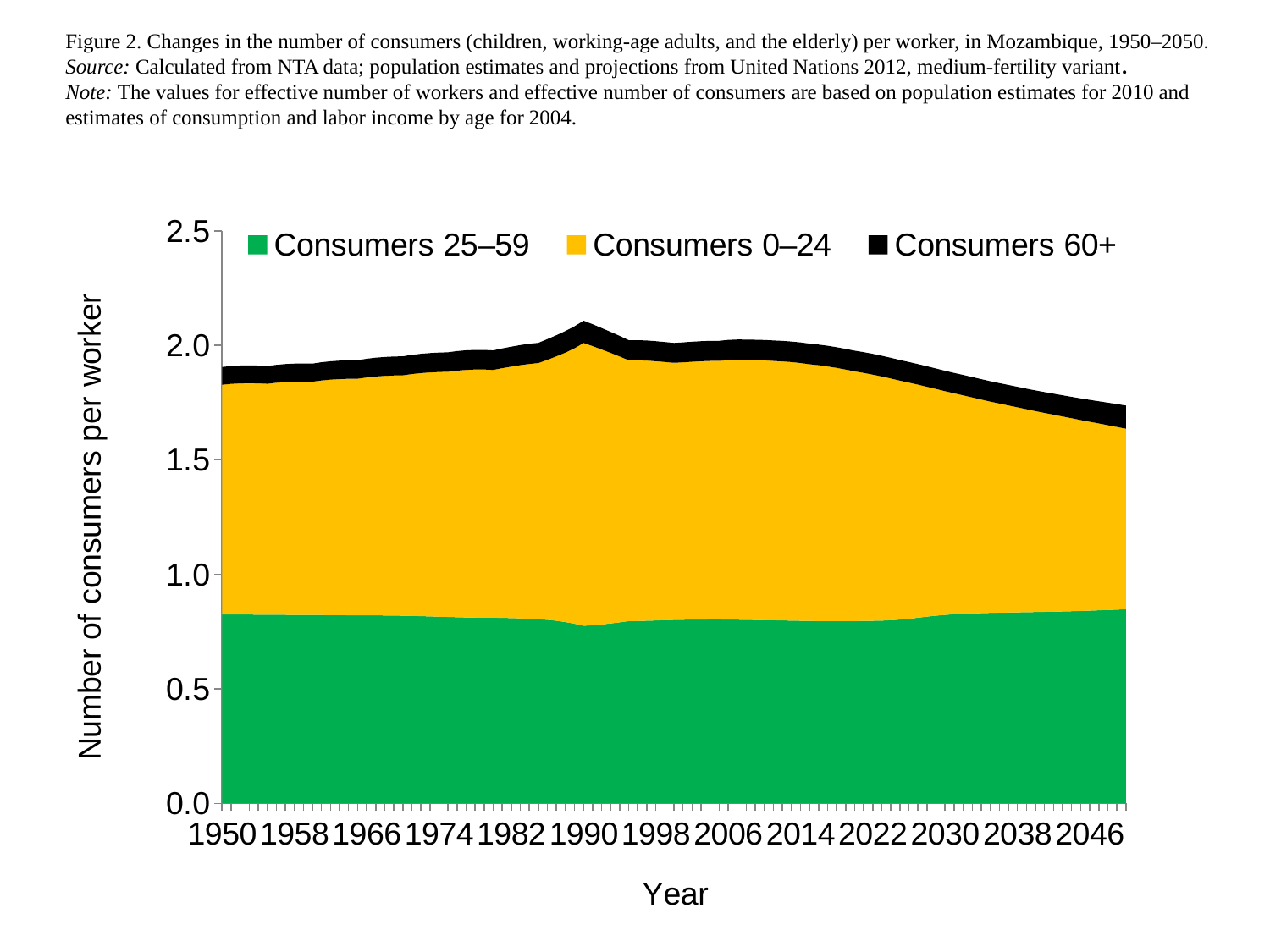

Figure 2. Changes in the number of consumers (children, working-age adults, and the elderly) per worker, in Mozambique, 1950–2050.
Source: Calculated from NTA data; population estimates and projections from United Nations 2012, medium-fertility variant.
Note: The values for effective number of workers and effective number of consumers are based on population estimates for 2010 and estimates of consumption and labor income by age for 2004.

### Chart

| Category | Consumers 25–59 | Consumers 0–24 | Consumers 60+ |
|---|---|---|---|
| 1950 | 0.8253496025533059 | 1.0025629717108138 | 0.07722684362948433 |
| 1951 | 0.8252155082136761 | 1.0065260880369835 | 0.07769306658113649 |
| 1952 | 0.8249909731432442 | 1.0088662545196483 | 0.07792490556725304 |
| 1953 | 0.8246803748269105 | 1.0097688571128278 | 0.07793610683752811 |
| 1954 | 0.8243507817267508 | 1.0094577932760445 | 0.07774381255463034 |
| 1955 | 0.8240949921231449 | 1.0080984350560023 | 0.07737010132912696 |
| 1956 | 0.823927885835614 | 1.012721986888908 | 0.07804634374940704 |
| 1957 | 0.8237277857175019 | 1.01589745239196 | 0.07850748355007066 |
| 1958 | 0.8234722267863915 | 1.0178091362163195 | 0.07877348895118143 |
| 1959 | 0.8231844601015764 | 1.0186040557753677 | 0.07886883254632968 |
| 1960 | 0.8229262940743411 | 1.0183980893562332 | 0.07881494434300713 |
| 1961 | 0.8227281430696795 | 1.0238235372852182 | 0.07958136114712773 |
| 1962 | 0.8224450591432734 | 1.0277764038873753 | 0.08015586463793484 |
| 1963 | 0.8220899730088519 | 1.0304827293184562 | 0.08055558037383088 |
| 1964 | 0.8217330613207106 | 1.0321127804639534 | 0.08079732927873937 |
| 1965 | 0.8214524056418568 | 1.0327613211745503 | 0.08090050535902911 |
| 1966 | 0.8212777477390423 | 1.0383832829611537 | 0.08164073033304117 |
| 1967 | 0.8210882972450559 | 1.0426469339732858 | 0.08219394236329568 |
| 1968 | 0.8207893703186628 | 1.0457762687490952 | 0.08258157305385569 |
| 1969 | 0.8202940907302129 | 1.047988044299642 | 0.08282099639808524 |
| 1970 | 0.8196064767526392 | 1.0494285184442713 | 0.08293341968139609 |
| 1971 | 0.8188116673374264 | 1.0557910520173672 | 0.08362337789039949 |
| 1972 | 0.8177994434085378 | 1.0609165635041538 | 0.0841371862632743 |
| 1973 | 0.8166154411459614 | 1.0649624414773782 | 0.08449566137616685 |
| 1974 | 0.815364157328882 | 1.0681525741842306 | 0.08471671216329313 |
| 1975 | 0.8141558150697682 | 1.0706537514247854 | 0.08482078321744575 |
| 1976 | 0.813210402931355 | 1.0763892765756946 | 0.0851732951853381 |
| 1977 | 0.8123605746732259 | 1.0804809059723588 | 0.08535141985007848 |
| 1978 | 0.8116277671276373 | 1.082892815442721 | 0.08537907930386933 |
| 1979 | 0.8111297419325112 | 1.0834070022996 | 0.08527892187326916 |
| 1980 | 0.8109805297270902 | 1.0819075680692254 | 0.08507513038869474 |
| 1981 | 0.8103429554466685 | 1.090009804972334 | 0.08599615465266773 |
| 1982 | 0.809403757501047 | 1.097857975392445 | 0.08676176518588241 |
| 1983 | 0.80807028469539 | 1.1054765807145768 | 0.08737628845548082 |
| 1984 | 0.8063058161620537 | 1.1125282718817036 | 0.08784444455134524 |
| 1985 | 0.8041781370815673 | 1.1184308774362222 | 0.08817055474885174 |
| 1986 | 0.8018059731316979 | 1.1351335300790792 | 0.09018879167480477 |
| 1987 | 0.7977687975979898 | 1.1543486789235544 | 0.09210626574434905 |
| 1988 | 0.7919514938748801 | 1.1765663405647189 | 0.09390308894923927 |
| 1989 | 0.7845121349886992 | 1.2029360495073174 | 0.09555227680248314 |
| 1990 | 0.775747519149622 | 1.234645818276683 | 0.09701699844127856 |
| 1991 | 0.7780718919655916 | 1.2187441187345878 | 0.09523736720567115 |
| 1992 | 0.7815547250724177 | 1.2004900013344588 | 0.09337818215500795 |
| 1993 | 0.7858653192942172 | 1.1810831927592036 | 0.09149179522569456 |
| 1994 | 0.7908306092939769 | 1.1604629059597187 | 0.08961879927723272 |
| 1995 | 0.7962922631080609 | 1.138371082191044 | 0.087796660112611 |
| 1996 | 0.7968765497744477 | 1.1377401046348974 | 0.08776005740138967 |
| 1997 | 0.7977981199882946 | 1.1355596204665213 | 0.08759484293705627 |
| 1998 | 0.7989527413929502 | 1.1317977387106364 | 0.08733267488294641 |
| 1999 | 0.8002219864203902 | 1.127099143424045 | 0.08700464762989428 |
| 2000 | 0.801558580913388 | 1.1221046933216516 | 0.08663298265697805 |
| 2001 | 0.80226372698394 | 1.1235639431969473 | 0.0869719742043361 |
| 2002 | 0.8028075243122855 | 1.1254778207504492 | 0.08724091120682638 |
| 2003 | 0.803162613568126 | 1.1274683648130177 | 0.08743795403200989 |
| 2004 | 0.8033042692890758 | 1.1287259281950524 | 0.08755562610417648 |
| 2005 | 0.8032768727296826 | 1.1286905406423289 | 0.08759486676365844 |
| 2006 | 0.8030306717485738 | 1.1326866504109196 | 0.08797099457716699 |
| 2007 | 0.8025685775824085 | 1.1345238321640945 | 0.08825159123291186 |
| 2008 | 0.801946828273088 | 1.134845339702885 | 0.08845973521136785 |
| 2009 | 0.8012115290978429 | 1.1345842675700817 | 0.08862136791362803 |
| 2010 | 0.8004263256242765 | 1.1340048099239413 | 0.08875008333589426 |
| 2011 | 0.7997956533844158 | 1.1323537842134346 | 0.08908124885928426 |
| 2012 | 0.7990847128270121 | 1.1307657608079429 | 0.0893502845875728 |
| 2013 | 0.79835043211203 | 1.1286517662075792 | 0.08955645853220265 |
| 2014 | 0.7976447066727155 | 1.1252790323944217 | 0.08969828088810529 |
| 2015 | 0.7970305772571807 | 1.1204419478529613 | 0.08977723644922445 |
| 2016 | 0.7966736258318834 | 1.116561128366559 | 0.09001380203579945 |
| 2017 | 0.7964136400644849 | 1.111435814945335 | 0.09017632734732624 |
| 2018 | 0.7962967558875984 | 1.105125474420587 | 0.09026370967322915 |
| 2019 | 0.7963542741881791 | 1.097875210714511 | 0.09027259185843871 |
| 2020 | 0.7966385486417937 | 1.089742838725574 | 0.09020152107807589 |
| 2021 | 0.7970887379217775 | 1.0825540003083802 | 0.09030324469322915 |
| 2022 | 0.7975593596953384 | 1.074598244706441 | 0.09032881100912886 |
| 2023 | 0.7983934342613689 | 1.065619776785661 | 0.09027200981104619 |
| 2024 | 0.8000697490388797 | 1.0551651808370768 | 0.09012207461127306 |
| 2025 | 0.8028043210626685 | 1.0430658415180238 | 0.08987874697271155 |
| 2026 | 0.8064658223702903 | 1.0308529024514295 | 0.08975504689278836 |
| 2027 | 0.8109311751853195 | 1.0174435914324529 | 0.08956671215644445 |
| 2028 | 0.8156758472835791 | 1.0034303357119432 | 0.08933799093526186 |
| 2029 | 0.8199709117450489 | 0.9895864516106446 | 0.08909591959293812 |
| 2030 | 0.8234203908081343 | 0.9763329919540494 | 0.08885427481613156 |
| 2031 | 0.826182999241003 | 0.9645825275071483 | 0.08879737434988903 |
| 2032 | 0.8282391372082575 | 0.953453501572382 | 0.08875228574365716 |
| 2033 | 0.8297622055387909 | 0.9428166799872337 | 0.08872244286515521 |
| 2034 | 0.8309880417829808 | 0.9324710470282928 | 0.08870989556242632 |
| 2035 | 0.8320794993344502 | 0.9222703586716497 | 0.08871518558487025 |
| 2036 | 0.8330418900798022 | 0.9129355040515512 | 0.08893091596193074 |
| 2037 | 0.8337939591078242 | 0.9038829625585474 | 0.08917704156949696 |
| 2038 | 0.8344270202133449 | 0.8949587632469636 | 0.08945855837607837 |
| 2039 | 0.8350532619533462 | 0.8860169488663994 | 0.08978555305837017 |
| 2040 | 0.8357510532349676 | 0.8769642744068789 | 0.09016461053777387 |
| 2041 | 0.8365660314370956 | 0.8683842446161926 | 0.09080649497124728 |
| 2042 | 0.8374227893076674 | 0.8598108061509961 | 0.09150886213736173 |
| 2043 | 0.8383629337458586 | 0.8511485650740517 | 0.09228059099793778 |
| 2044 | 0.8394159706992882 | 0.8423148519336381 | 0.09313353317474408 |
| 2045 | 0.8405943587392554 | 0.8332599621785636 | 0.09407218706727291 |
| 2046 | 0.8419274564098835 | 0.8245046785741703 | 0.09529229799295436 |
| 2047 | 0.8433097681338542 | 0.8156392764360038 | 0.0966071723770942 |
| 2048 | 0.8447446404075554 | 0.8066483632017178 | 0.09800946385106836 |
| 2049 | 0.8462332680994579 | 0.7975249350309881 | 0.09948813841233509 |
| 2050 | 0.8477710281769103 | 0.7882663397391914 | 0.10103718549811812 |